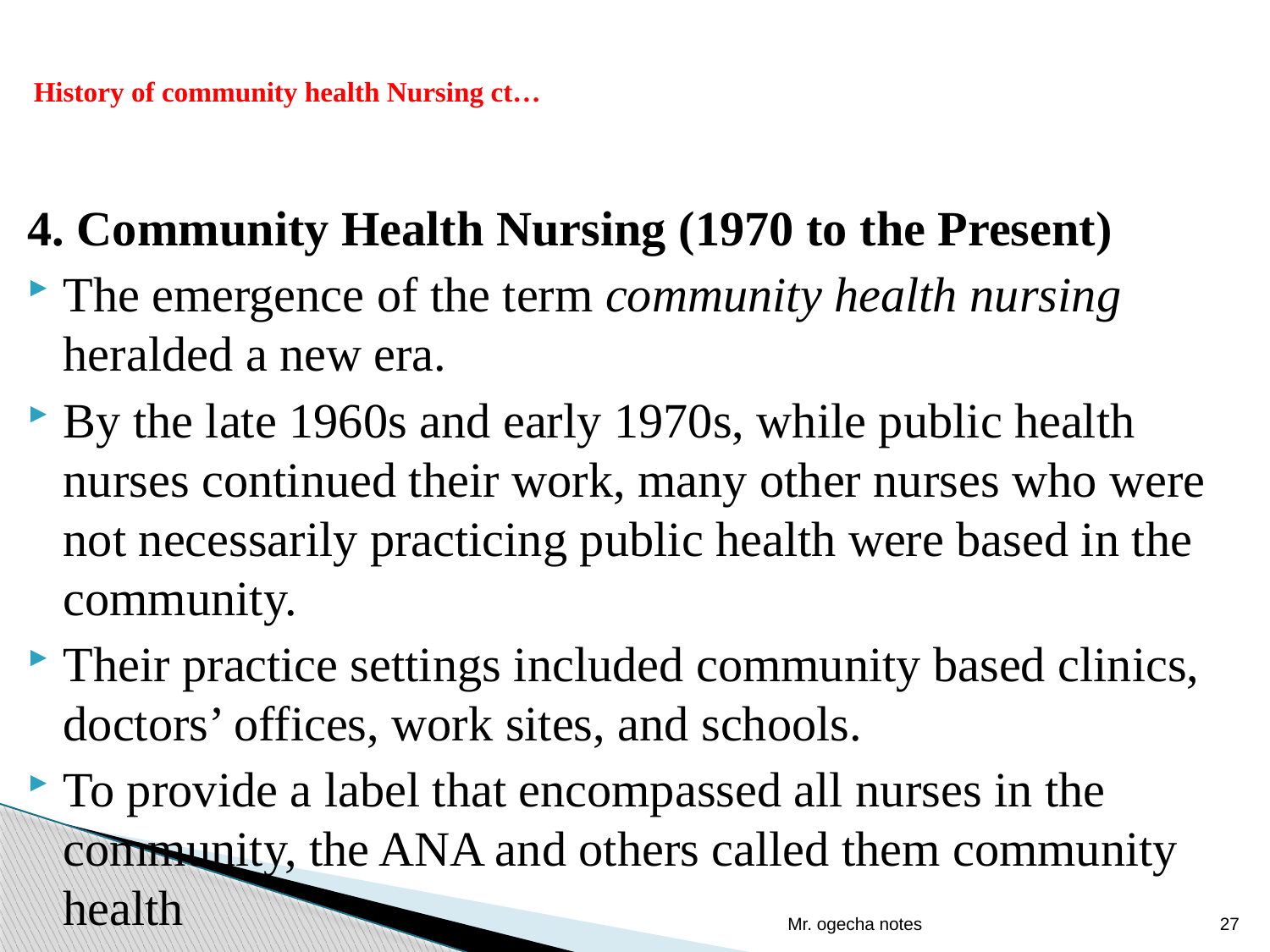

# History of community health Nursing ct…
4. Community Health Nursing (1970 to the Present)
The emergence of the term community health nursing heralded a new era.
By the late 1960s and early 1970s, while public health nurses continued their work, many other nurses who were not necessarily practicing public health were based in the community.
Their practice settings included community based clinics, doctors’ offices, work sites, and schools.
To provide a label that encompassed all nurses in the community, the ANA and others called them community health
Mr. ogecha notes
27